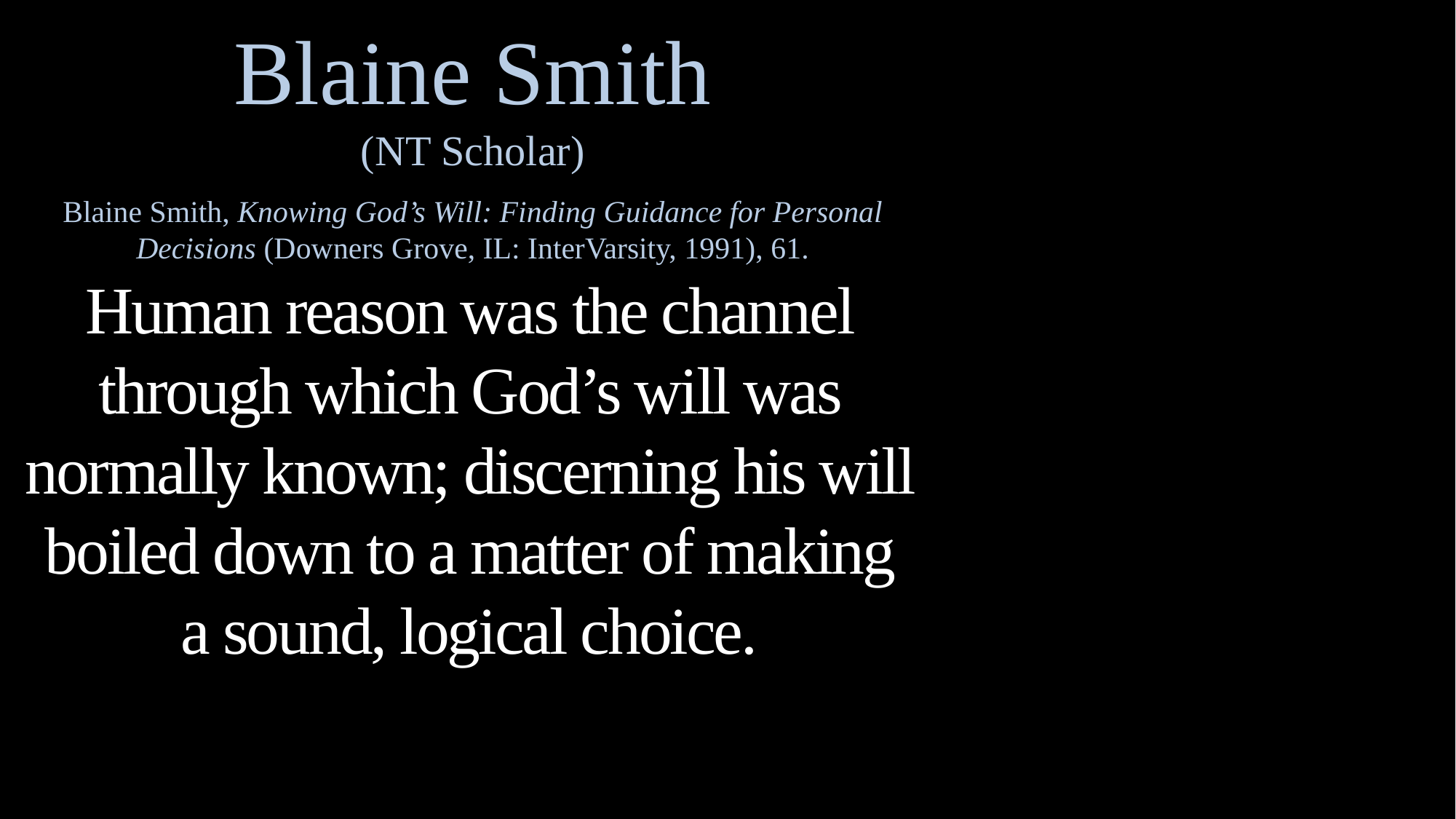

Blaine Smith
(NT Scholar)

Blaine Smith, Knowing God’s Will: Finding Guidance for Personal Decisions (Downers Grove, IL: InterVarsity, 1991), 61.
Human reason was the channel through which God’s will was normally known; discerning his will boiled down to a matter of making a sound, logical choice.